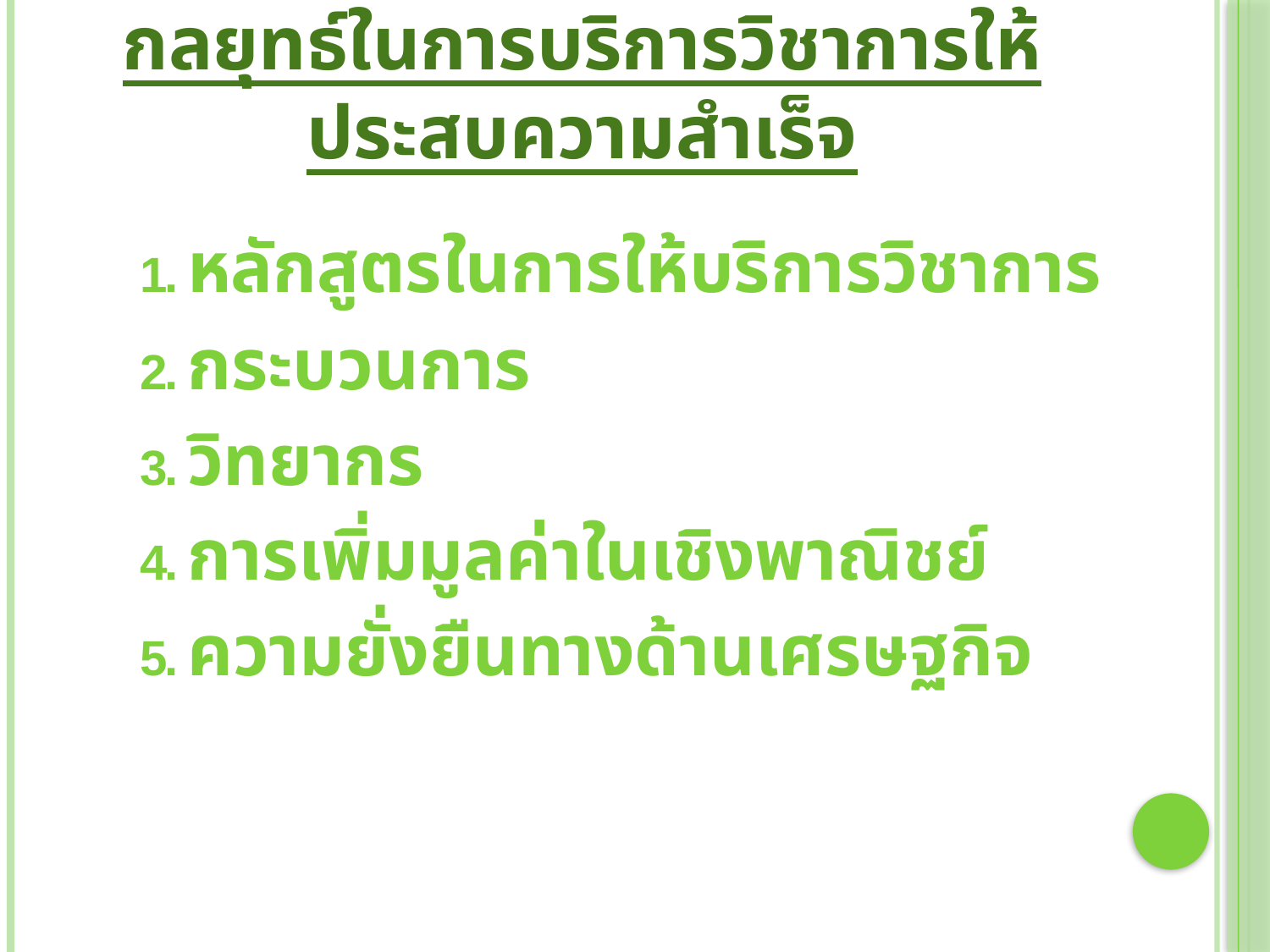

# กลยุทธ์ในการบริการวิชาการให้ประสบความสำเร็จ
หลักสูตรในการให้บริการวิชาการ
กระบวนการ
วิทยากร
การเพิ่มมูลค่าในเชิงพาณิชย์
ความยั่งยืนทางด้านเศรษฐกิจ